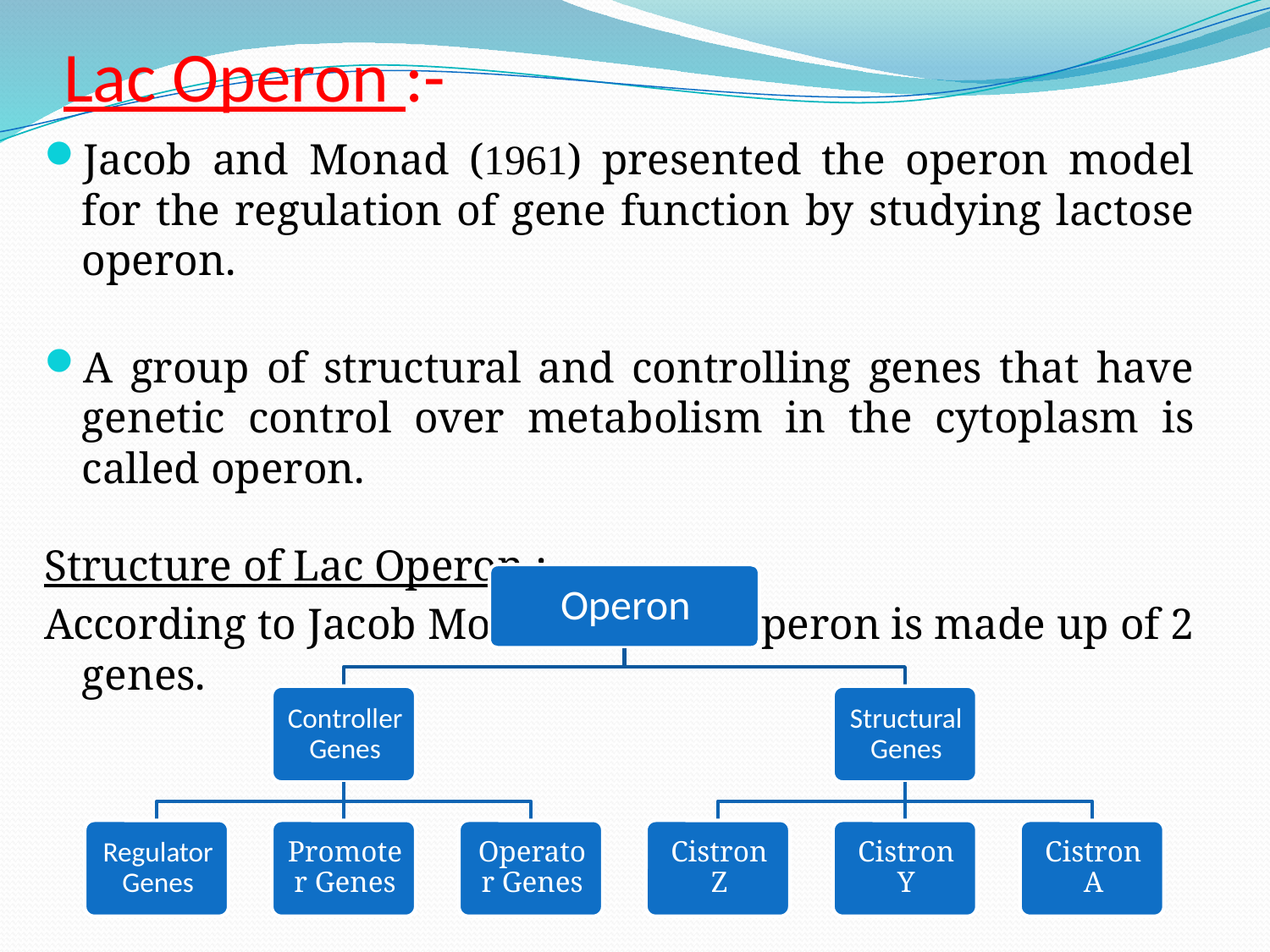

# Lac Operon :-
Jacob and Monad (1961) presented the operon model for the regulation of gene function by studying lactose operon.

A group of structural and controlling genes that have genetic control over metabolism in the cytoplasm is called operon.

Structure of Lac Operon :-
According to Jacob Monad, lactose operon is made up of 2 genes.

Operon
Controller Genes
Regulator Genes
Promoter Genes
Operator Genes
Structural Genes
Cistron Z
Cistron Y
Cistron A